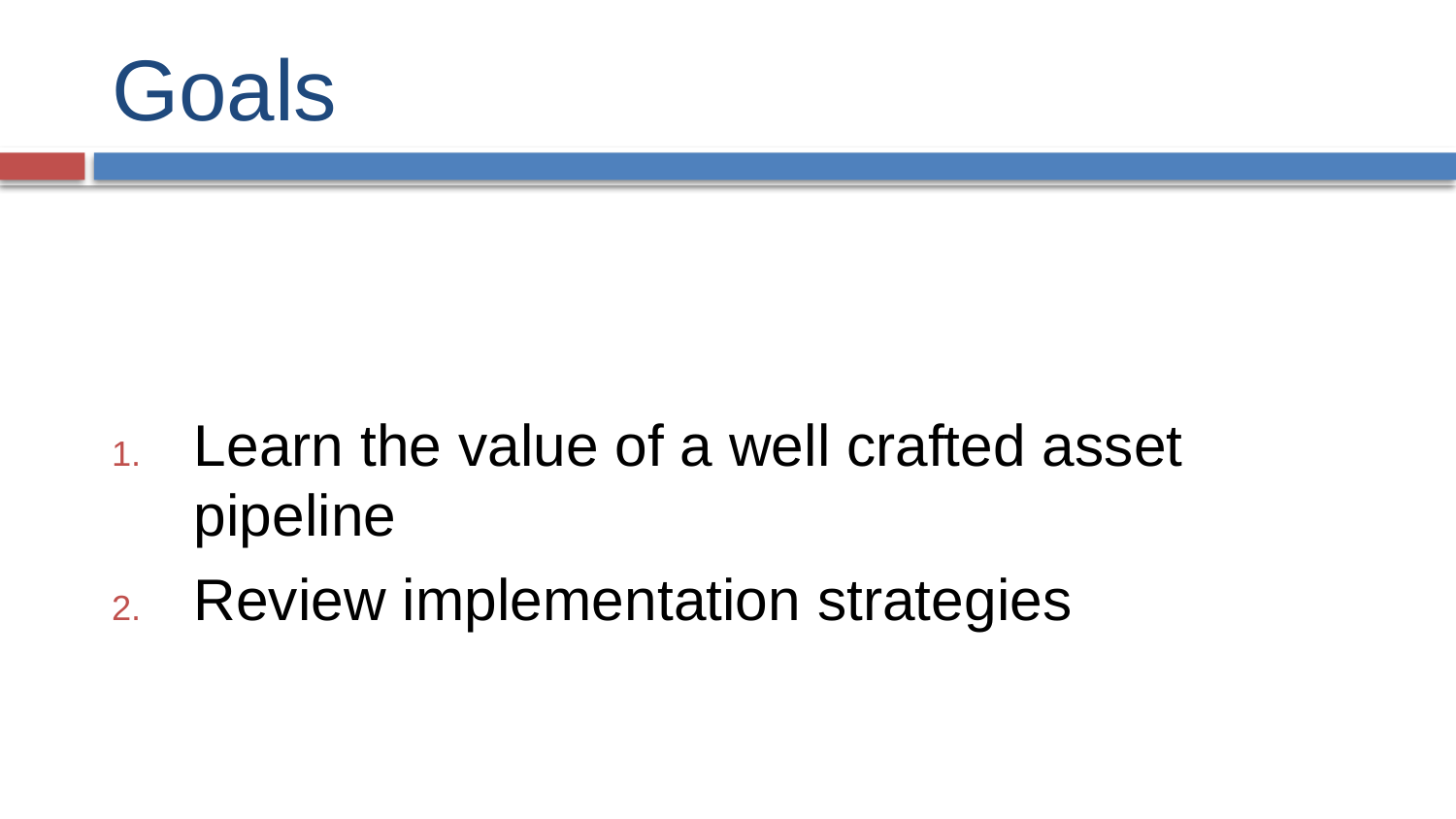

# Goals
Learn the value of a well crafted asset pipeline
Review implementation strategies